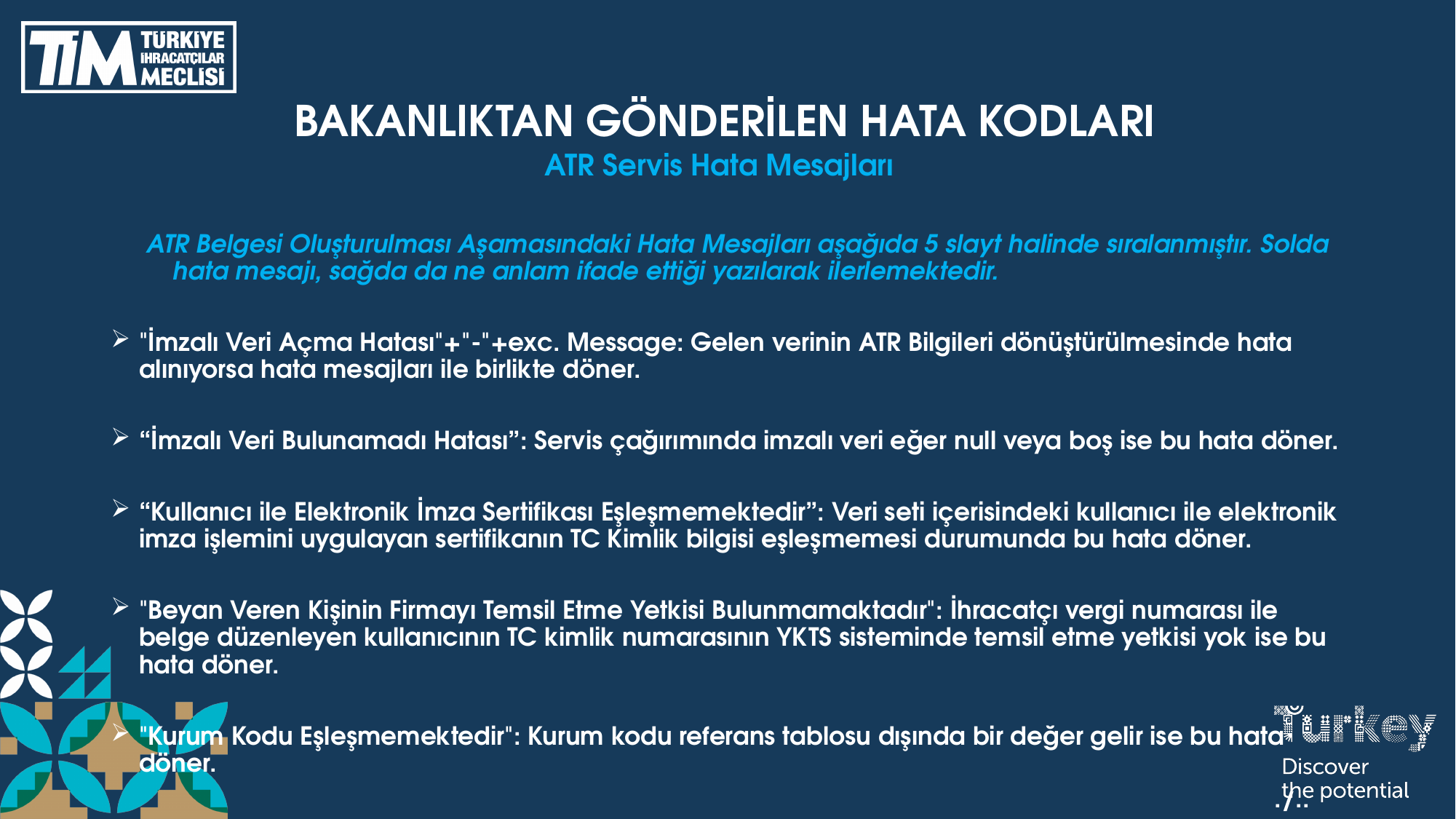

# BAKANLIKTAN GÖNDERİLEN HATA KODLARI
                                                     ATR Servis Hata Mesajları

     ATR Belgesi Oluşturulması Aşamasındaki Hata Mesajları aşağıda 5 slayt halinde sıralanmıştır. Solda        		hata mesajı, sağda da ne anlam ifade ettiği yazılarak ilerlemektedir.

"İmzalı Veri Açma Hatası"+"-"+exc. Message: Gelen verinin ATR Bilgileri dönüştürülmesinde hata alınıyorsa hata mesajları ile birlikte döner.

“İmzalı Veri Bulunamadı Hatası”: Servis çağırımında imzalı veri eğer null veya boş ise bu hata döner.

“Kullanıcı ile Elektronik İmza Sertifikası Eşleşmemektedir”: Veri seti içerisindeki kullanıcı ile elektronik imza işlemini uygulayan sertifikanın TC Kimlik bilgisi eşleşmemesi durumunda bu hata döner.

"Beyan Veren Kişinin Firmayı Temsil Etme Yetkisi Bulunmamaktadır": İhracatçı vergi numarası ile belge düzenleyen kullanıcının TC kimlik numarasının YKTS sisteminde temsil etme yetkisi yok ise bu hata döner.

"Kurum Kodu Eşleşmemektedir": Kurum kodu referans tablosu dışında bir değer gelir ise bu hata döner.
                                                                                                                                                                    ./..